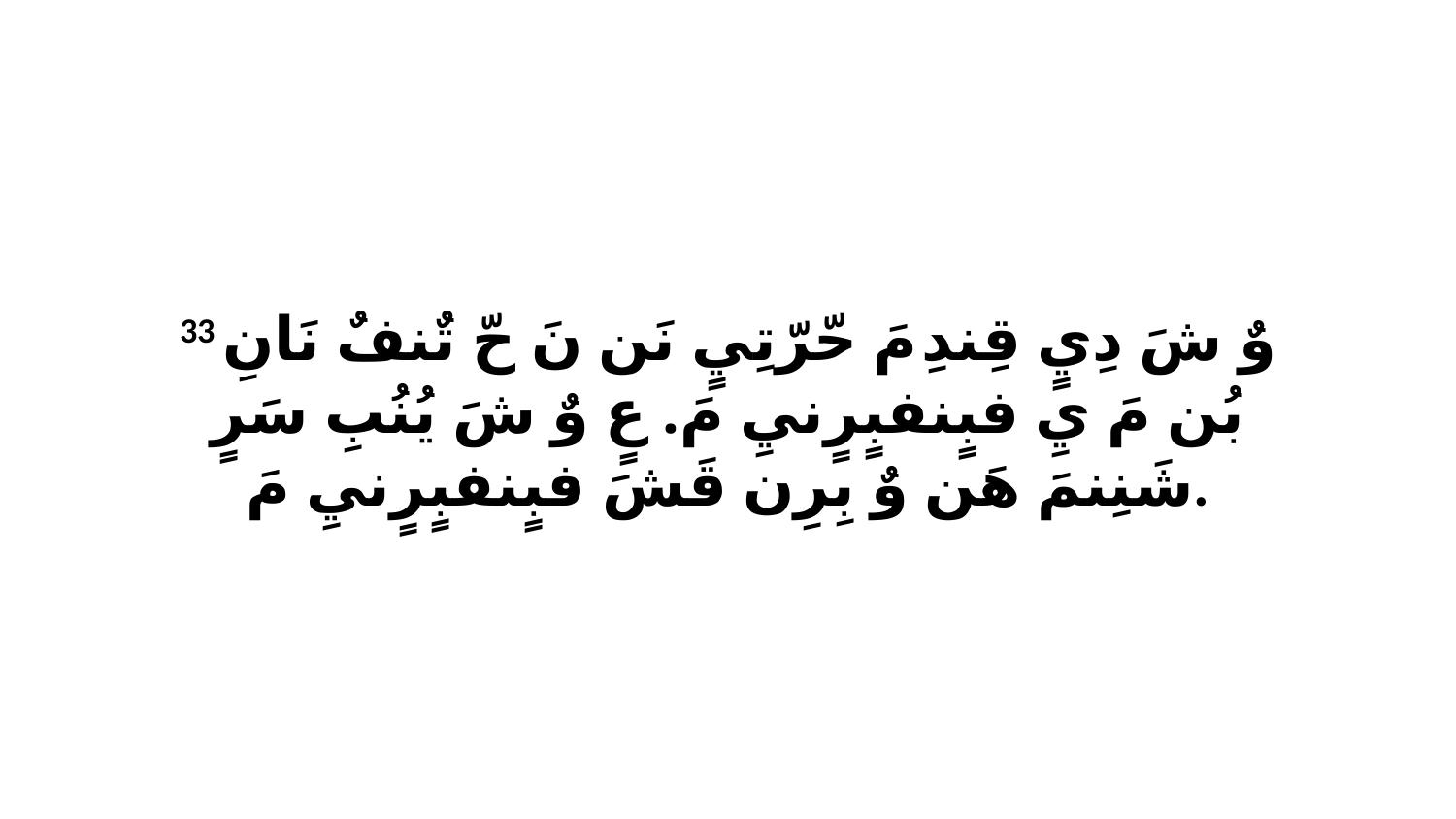

33 وٌ شَ دِيٍ قِندِ مَ حّرّتِيٍ نَن نَ حّ تٌنفٌ نَانِ بُن مَ يِ فبٍنفبٍرٍنيِ مَ. عٍ وٌ شَ يُنُبِ سَرٍ شَنِنمَ هَن وٌ بِرِن قَشَ فبٍنفبٍرٍنيِ مَ.